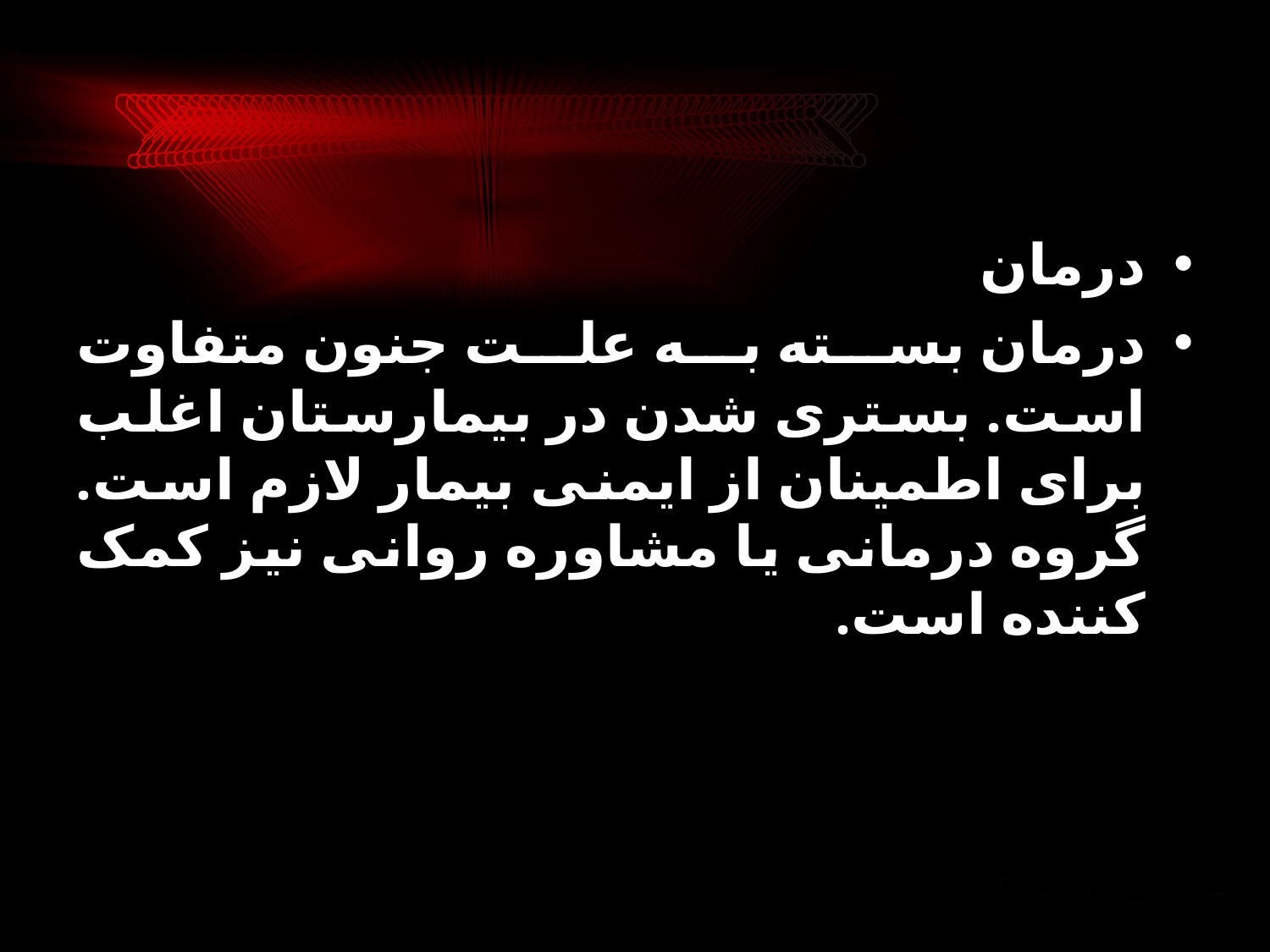

درمان
درمان بسته به علت جنون متفاوت است. بستری شدن در بیمارستان اغلب برای اطمینان از ایمنی بیمار لازم است. گروه درمانی یا مشاوره روانی نیز کمک کننده است.